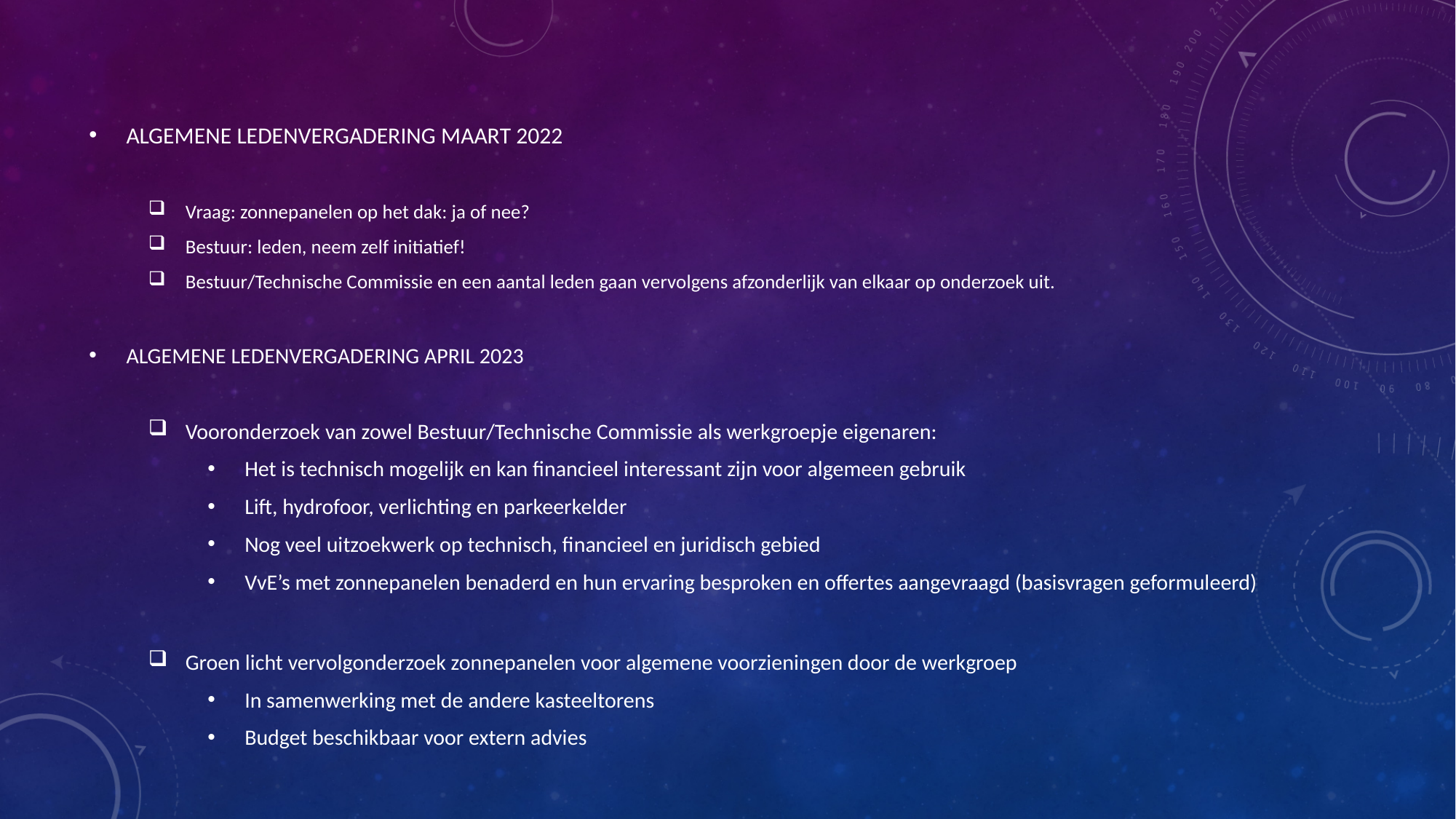

ALGEMENE LEDENVERGADERING MAART 2022

Vraag: zonnepanelen op het dak: ja of nee?
Bestuur: leden, neem zelf initiatief!
Bestuur/Technische Commissie en een aantal leden gaan vervolgens afzonderlijk van elkaar op onderzoek uit.

ALGEMENE LEDENVERGADERING APRIL 2023

Vooronderzoek van zowel Bestuur/Technische Commissie als werkgroepje eigenaren:
Het is technisch mogelijk en kan financieel interessant zijn voor algemeen gebruik
Lift, hydrofoor, verlichting en parkeerkelder
Nog veel uitzoekwerk op technisch, financieel en juridisch gebied
VvE’s met zonnepanelen benaderd en hun ervaring besproken en offertes aangevraagd (basisvragen geformuleerd)

Groen licht vervolgonderzoek zonnepanelen voor algemene voorzieningen door de werkgroep
In samenwerking met de andere kasteeltorens
Budget beschikbaar voor extern advies